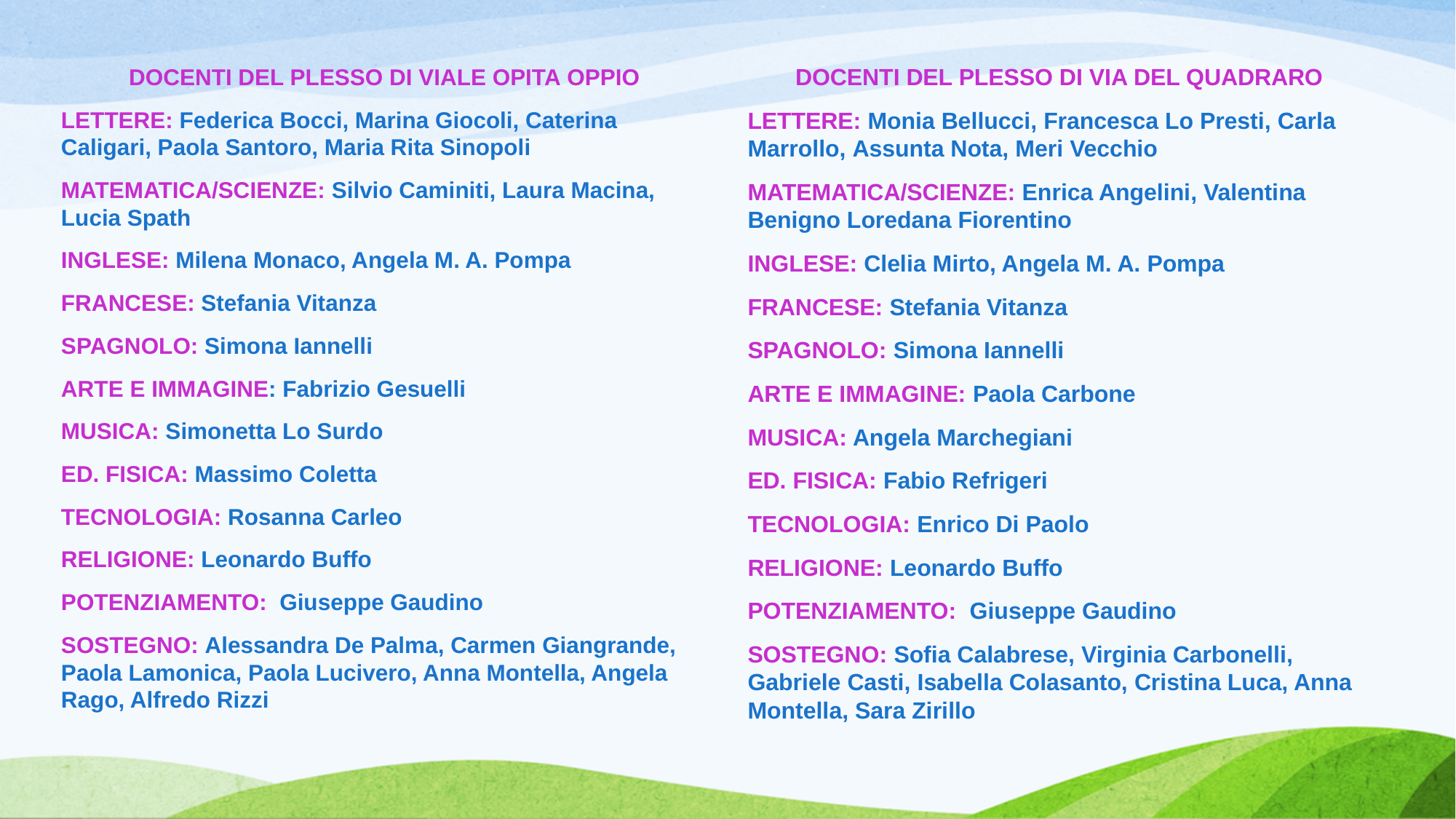

DOCENTI DEL PLESSO DI VIALE OPITA OPPIO
LETTERE: Federica Bocci, Marina Giocoli, Caterina Caligari, Paola Santoro, Maria Rita Sinopoli
MATEMATICA/SCIENZE: Silvio Caminiti, Laura Macina, Lucia Spath
INGLESE: Milena Monaco, Angela M. A. Pompa
FRANCESE: Stefania Vitanza
SPAGNOLO: Simona Iannelli
ARTE E IMMAGINE: Fabrizio Gesuelli
MUSICA: Simonetta Lo Surdo
ED. FISICA: Massimo Coletta
TECNOLOGIA: Rosanna Carleo
RELIGIONE: Leonardo Buffo
POTENZIAMENTO:  Giuseppe Gaudino
SOSTEGNO: Alessandra De Palma, Carmen Giangrande, Paola Lamonica, Paola Lucivero, Anna Montella, Angela Rago, Alfredo Rizzi

DOCENTI DEL PLESSO DI VIA DEL QUADRARO
LETTERE: Monia Bellucci, Francesca Lo Presti, Carla Marrollo, Assunta Nota, Meri Vecchio
MATEMATICA/SCIENZE: Enrica Angelini, Valentina Benigno Loredana Fiorentino
INGLESE: Clelia Mirto, Angela M. A. Pompa
FRANCESE: Stefania Vitanza
SPAGNOLO: Simona Iannelli
ARTE E IMMAGINE: Paola Carbone
MUSICA: Angela Marchegiani
ED. FISICA: Fabio Refrigeri
TECNOLOGIA: Enrico Di Paolo
RELIGIONE: Leonardo Buffo
POTENZIAMENTO:  Giuseppe Gaudino
SOSTEGNO: Sofia Calabrese, Virginia Carbonelli, Gabriele Casti, Isabella Colasanto, Cristina Luca, Anna Montella, Sara Zirillo